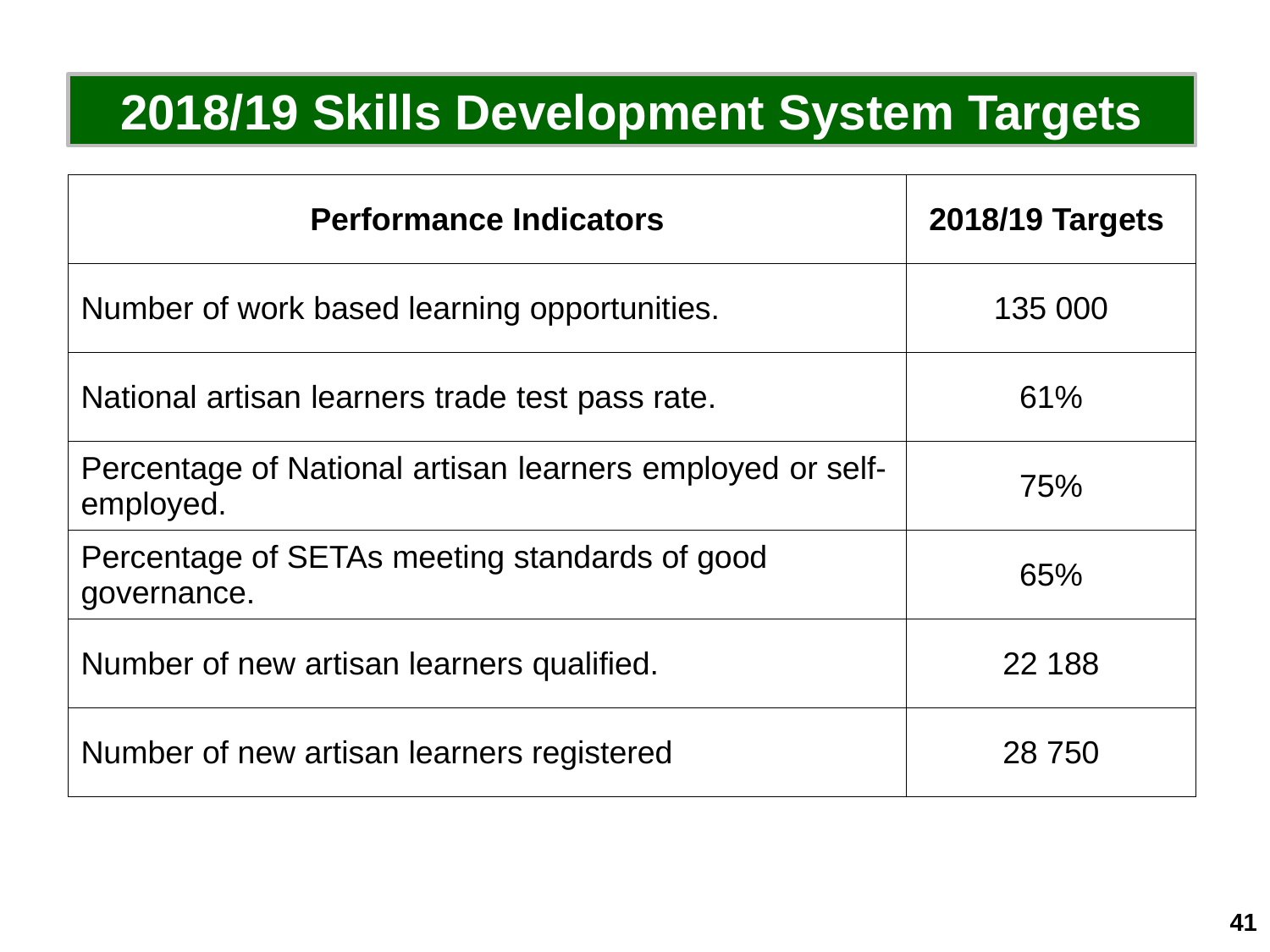

2018/19 Skills Development System Targets

| Performance Indicators | 2018/19 Targets |
| --- | --- |
| Number of work based learning opportunities. | 135 000 |
| National artisan learners trade test pass rate. | 61% |
| Percentage of National artisan learners employed or self-employed. | 75% |
| Percentage of SETAs meeting standards of good governance. | 65% |
| Number of new artisan learners qualified. | 22 188 |
| Number of new artisan learners registered | 28 750 |

41